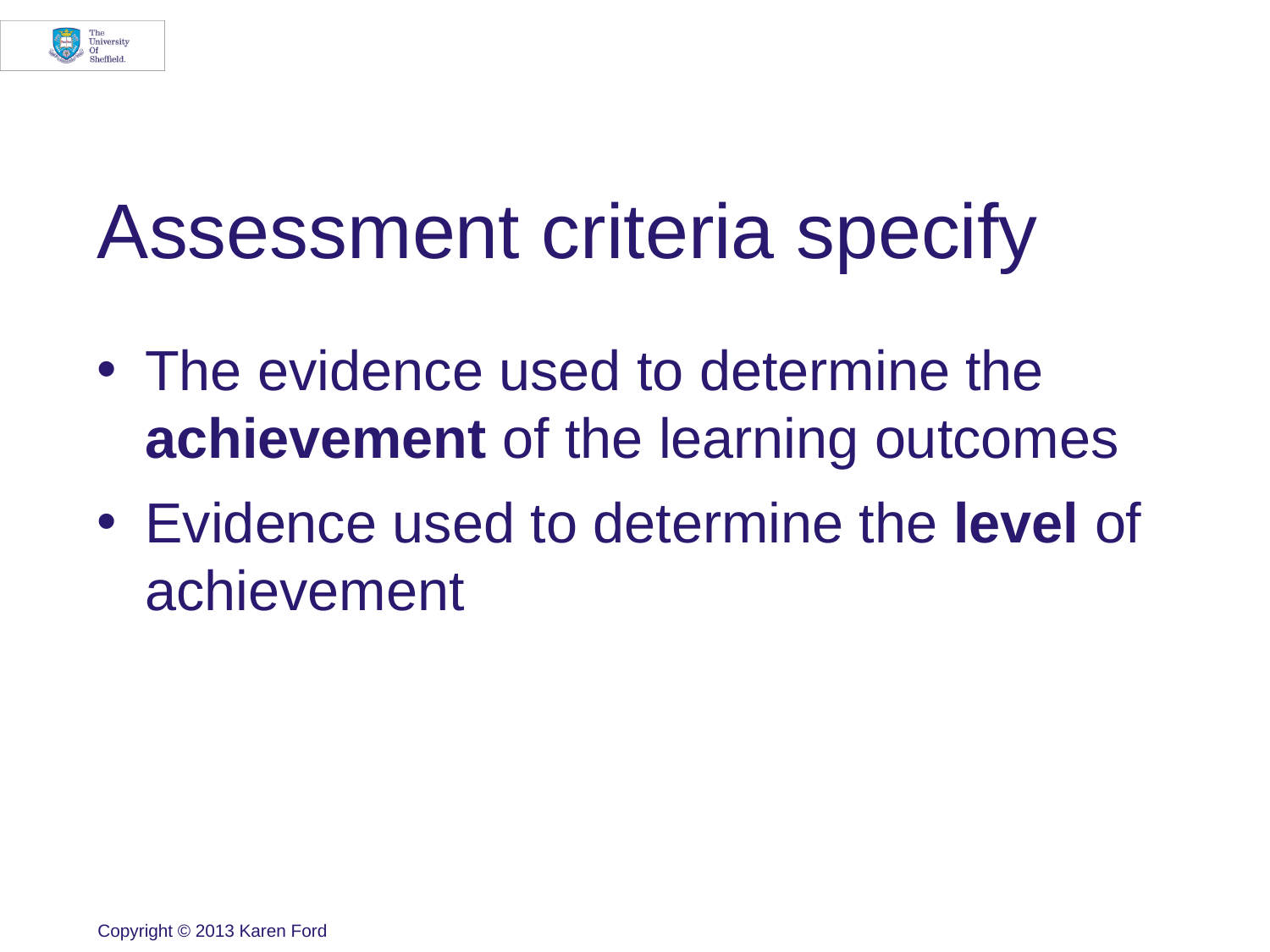

# Assessment criteria specify
The evidence used to determine the achievement of the learning outcomes
Evidence used to determine the level of achievement
Copyright © 2013 Karen Ford